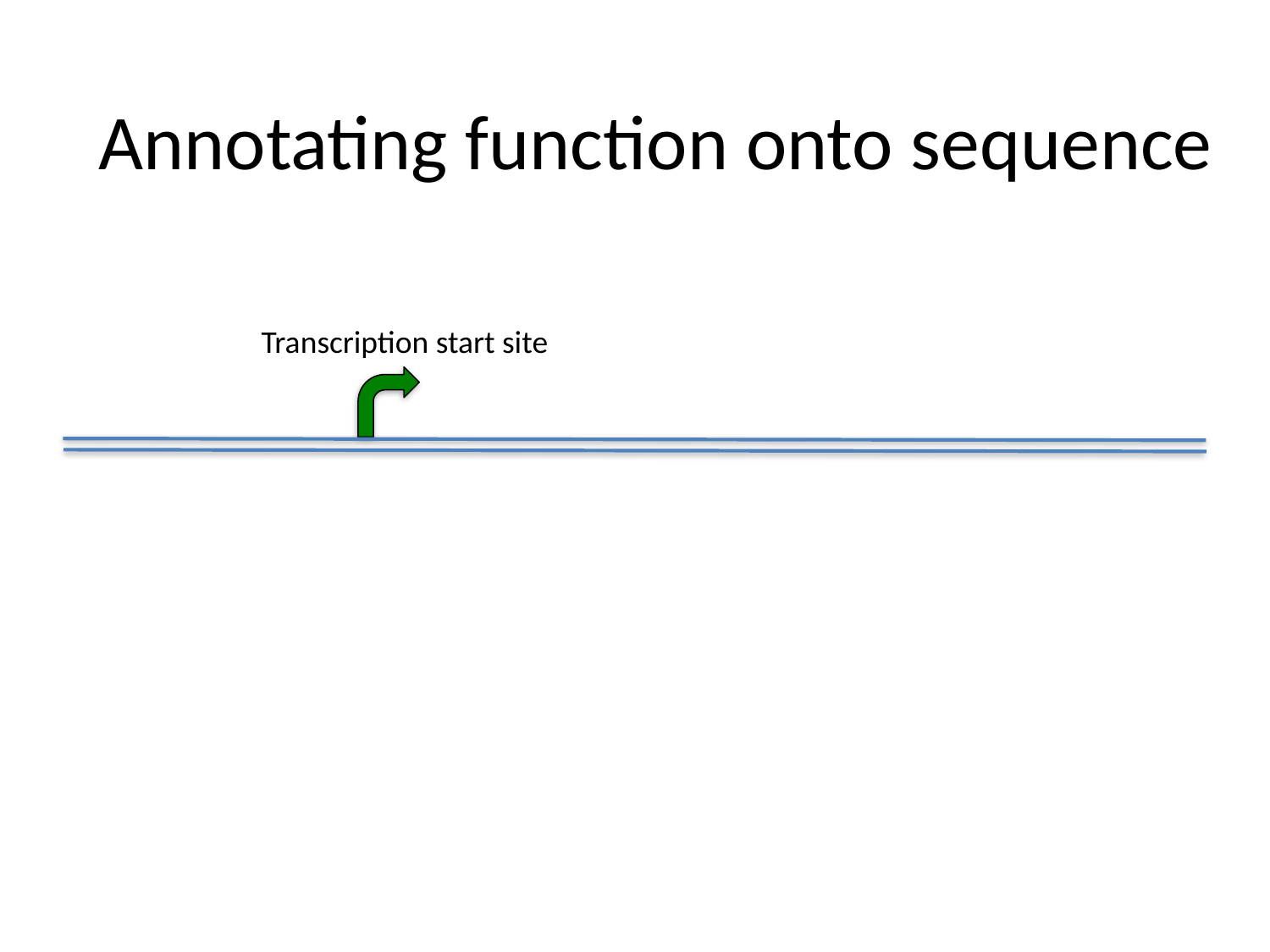

Annotating function onto sequence
Transcription start site